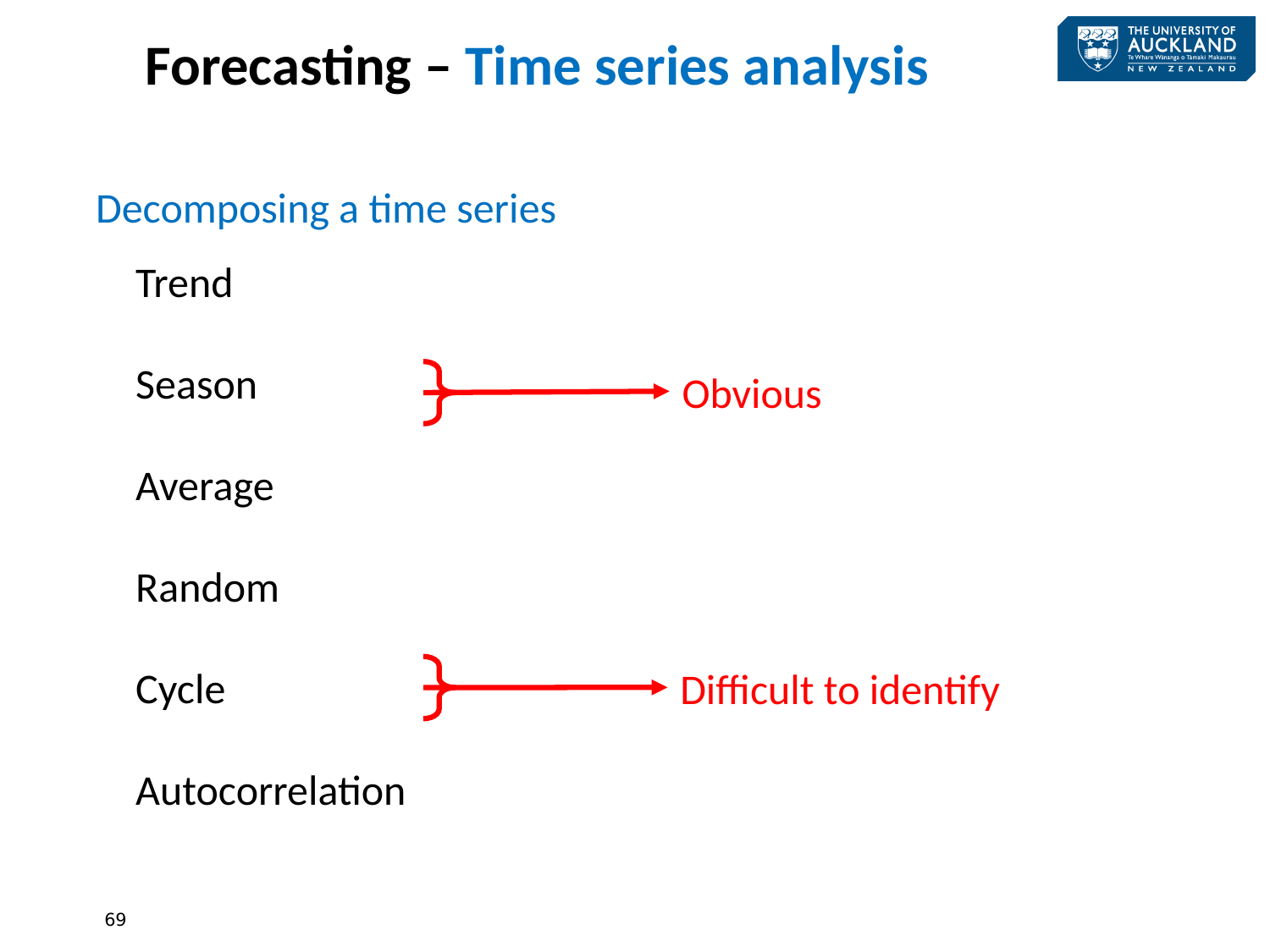

Forecasting – Time series analysis
Decomposing a time series
Trend

Season

Average

Random

Cycle

Autocorrelation
Obvious

Difficult to identify

69